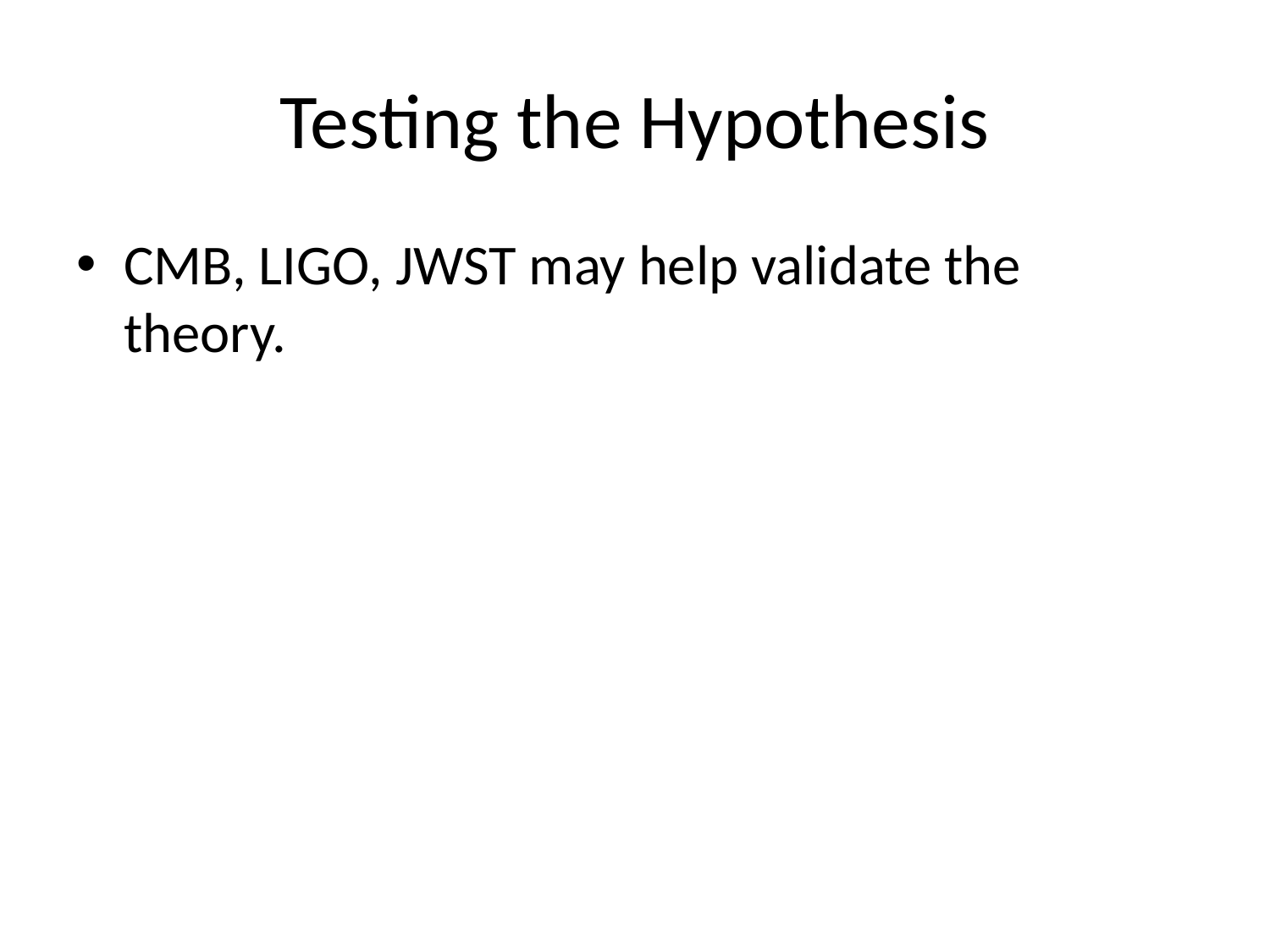

# Testing the Hypothesis
CMB, LIGO, JWST may help validate the theory.